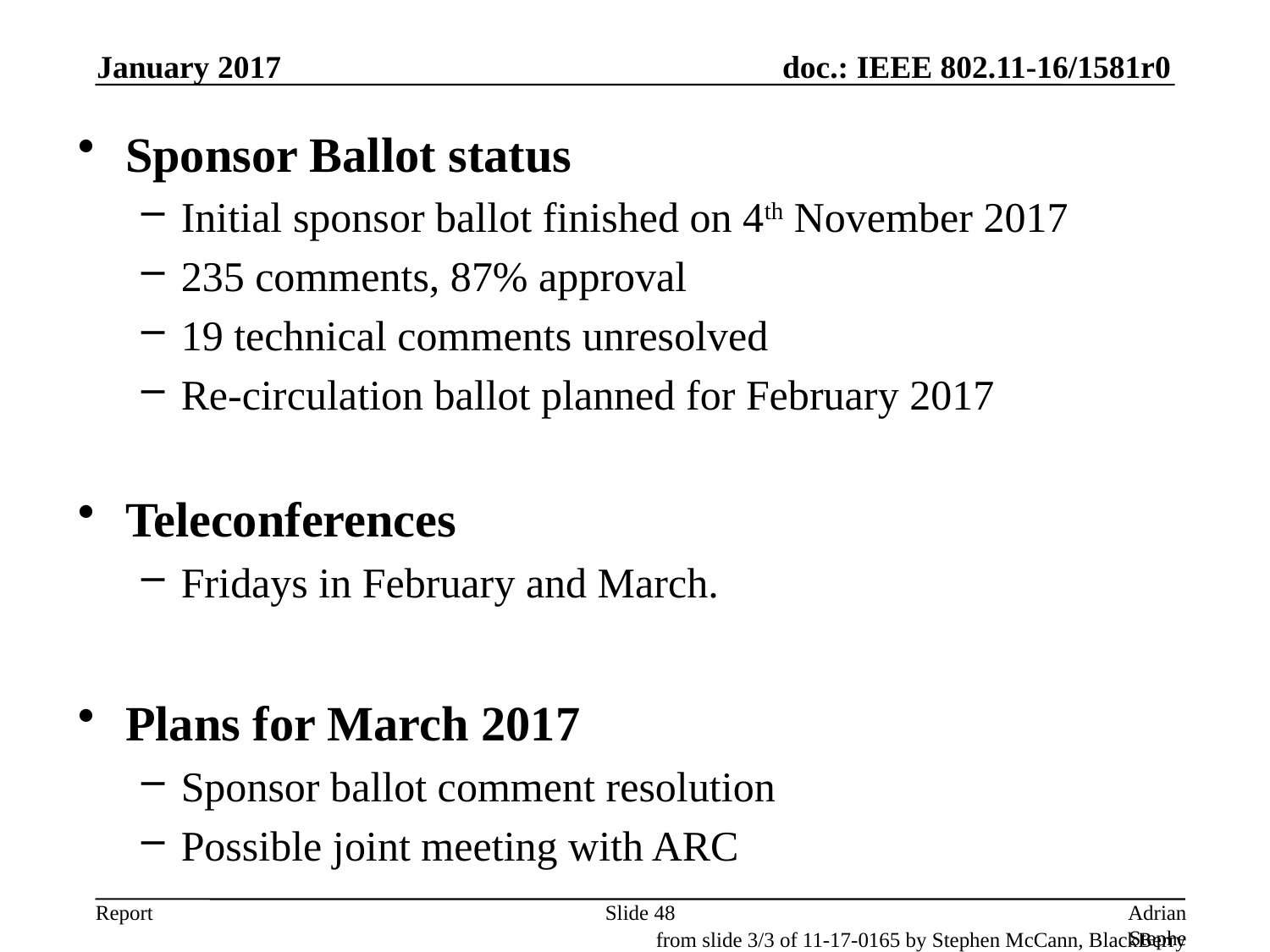

January 2017
Sponsor Ballot status
Initial sponsor ballot finished on 4th November 2017
235 comments, 87% approval
19 technical comments unresolved
Re-circulation ballot planned for February 2017

Teleconferences
Fridays in February and March.

Plans for March 2017
Sponsor ballot comment resolution
Possible joint meeting with ARC
Slide 48
Adrian Stephens, Intel Corporation
from slide 3/3 of 11-17-0165 by Stephen McCann, BlackBerry